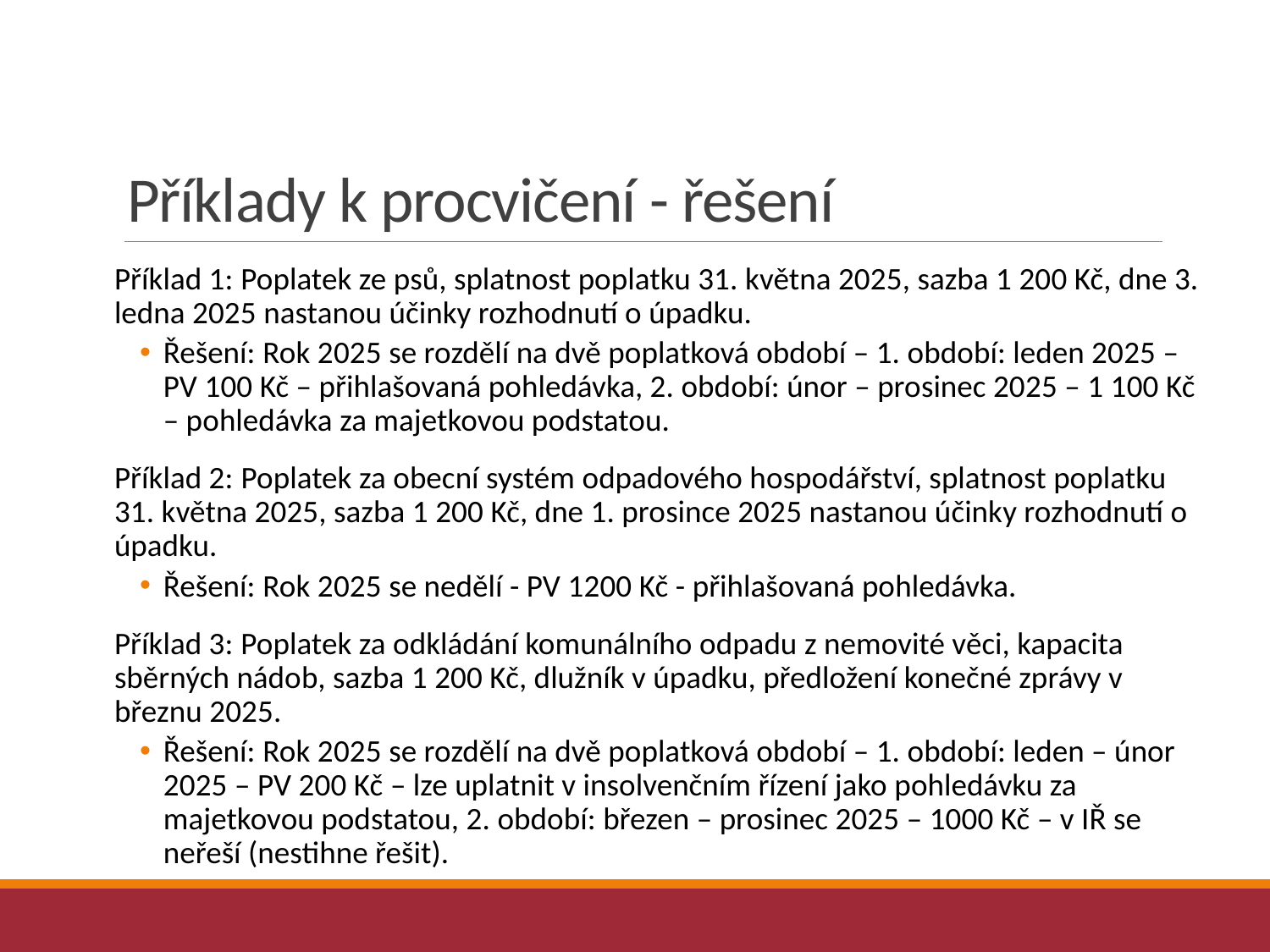

# Příklady k procvičení - řešení
Příklad 1: Poplatek ze psů, splatnost poplatku 31. května 2025, sazba 1 200 Kč, dne 3. ledna 2025 nastanou účinky rozhodnutí o úpadku.
Řešení: Rok 2025 se rozdělí na dvě poplatková období – 1. období: leden 2025 – PV 100 Kč – přihlašovaná pohledávka, 2. období: únor – prosinec 2025 – 1 100 Kč – pohledávka za majetkovou podstatou.
Příklad 2: Poplatek za obecní systém odpadového hospodářství, splatnost poplatku 31. května 2025, sazba 1 200 Kč, dne 1. prosince 2025 nastanou účinky rozhodnutí o úpadku.
Řešení: Rok 2025 se nedělí - PV 1200 Kč - přihlašovaná pohledávka.
Příklad 3: Poplatek za odkládání komunálního odpadu z nemovité věci, kapacita sběrných nádob, sazba 1 200 Kč, dlužník v úpadku, předložení konečné zprávy v březnu 2025.
Řešení: Rok 2025 se rozdělí na dvě poplatková období – 1. období: leden – únor 2025 – PV 200 Kč – lze uplatnit v insolvenčním řízení jako pohledávku za majetkovou podstatou, 2. období: březen – prosinec 2025 – 1000 Kč – v IŘ se neřeší (nestihne řešit).